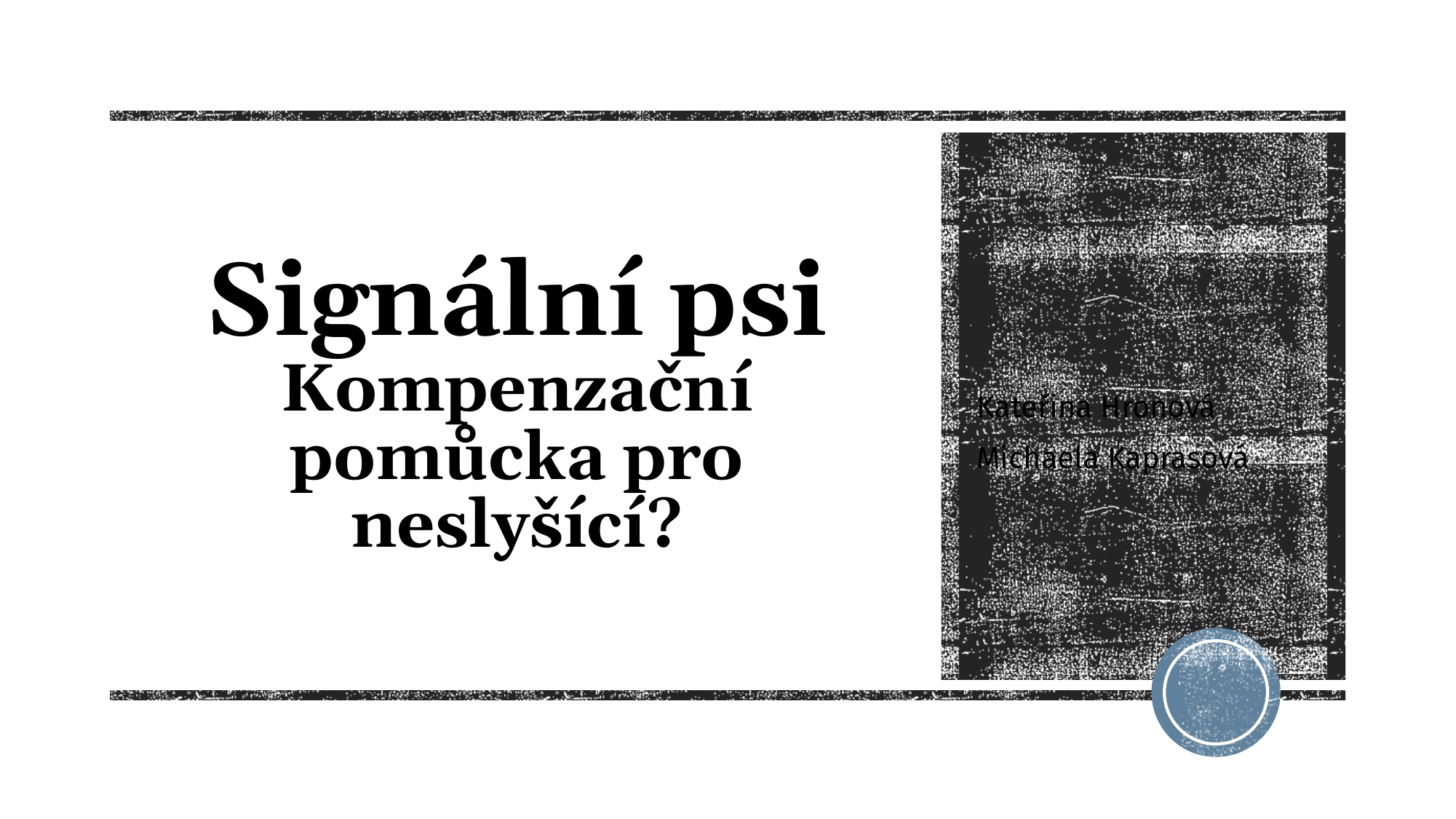

# Signální psi Kompenzační pomůcka pro neslyšící?

Kateřina Hronová
Michaela Kaprasová